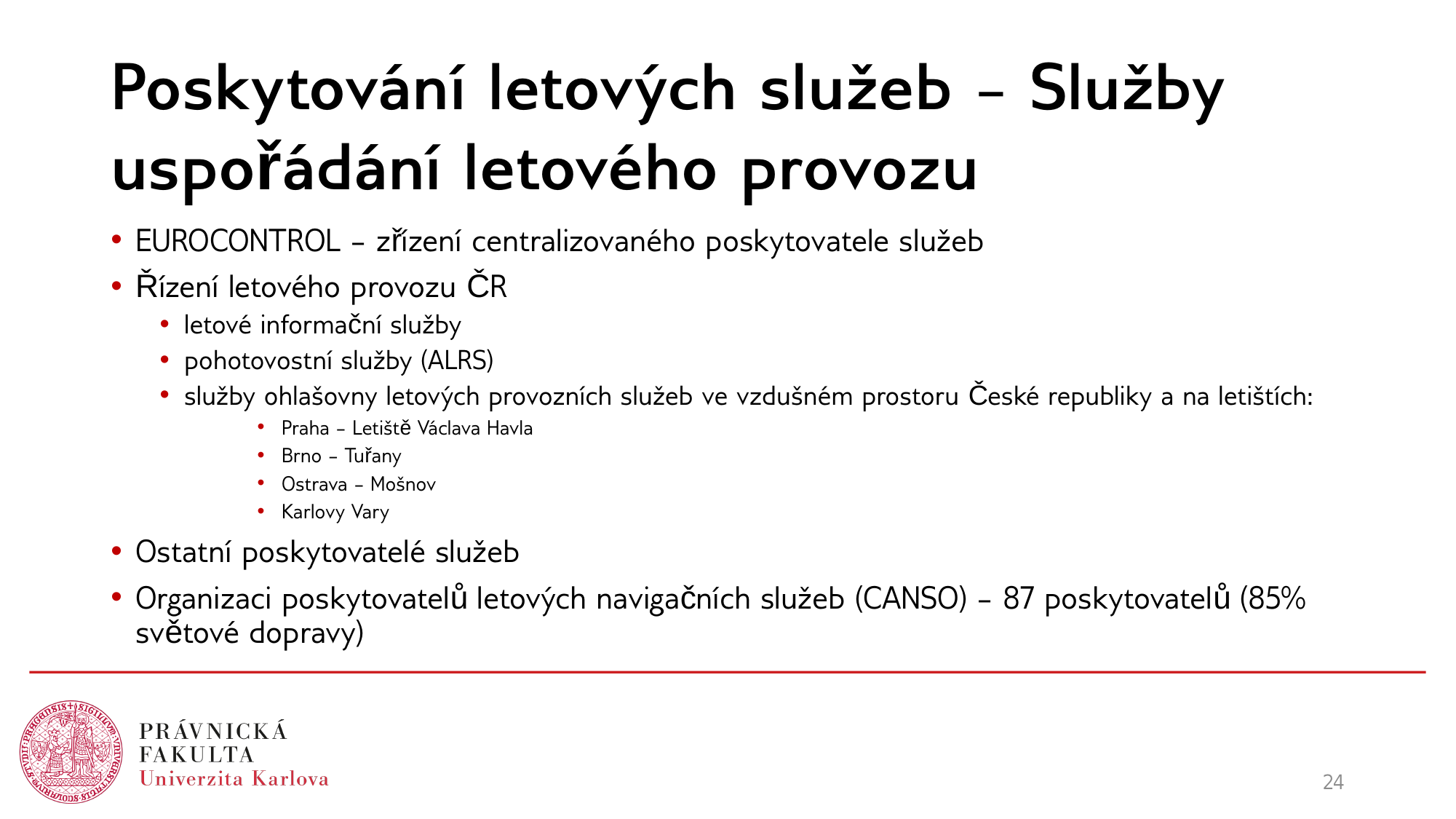

# Poskytování letových služeb – Služby uspořádání letového provozu
EUROCONTROL – zřízení centralizovaného poskytovatele služeb
Řízení letového provozu ČR
letové informační služby
pohotovostní služby (ALRS)
služby ohlašovny letových provozních služeb ve vzdušném prostoru České republiky a na letištích:
Praha – Letiště Václava Havla
Brno – Tuřany
Ostrava – Mošnov
Karlovy Vary
Ostatní poskytovatelé služeb
Organizaci poskytovatelů letových navigačních služeb (CANSO) – 87 poskytovatelů (85% světové dopravy)

24